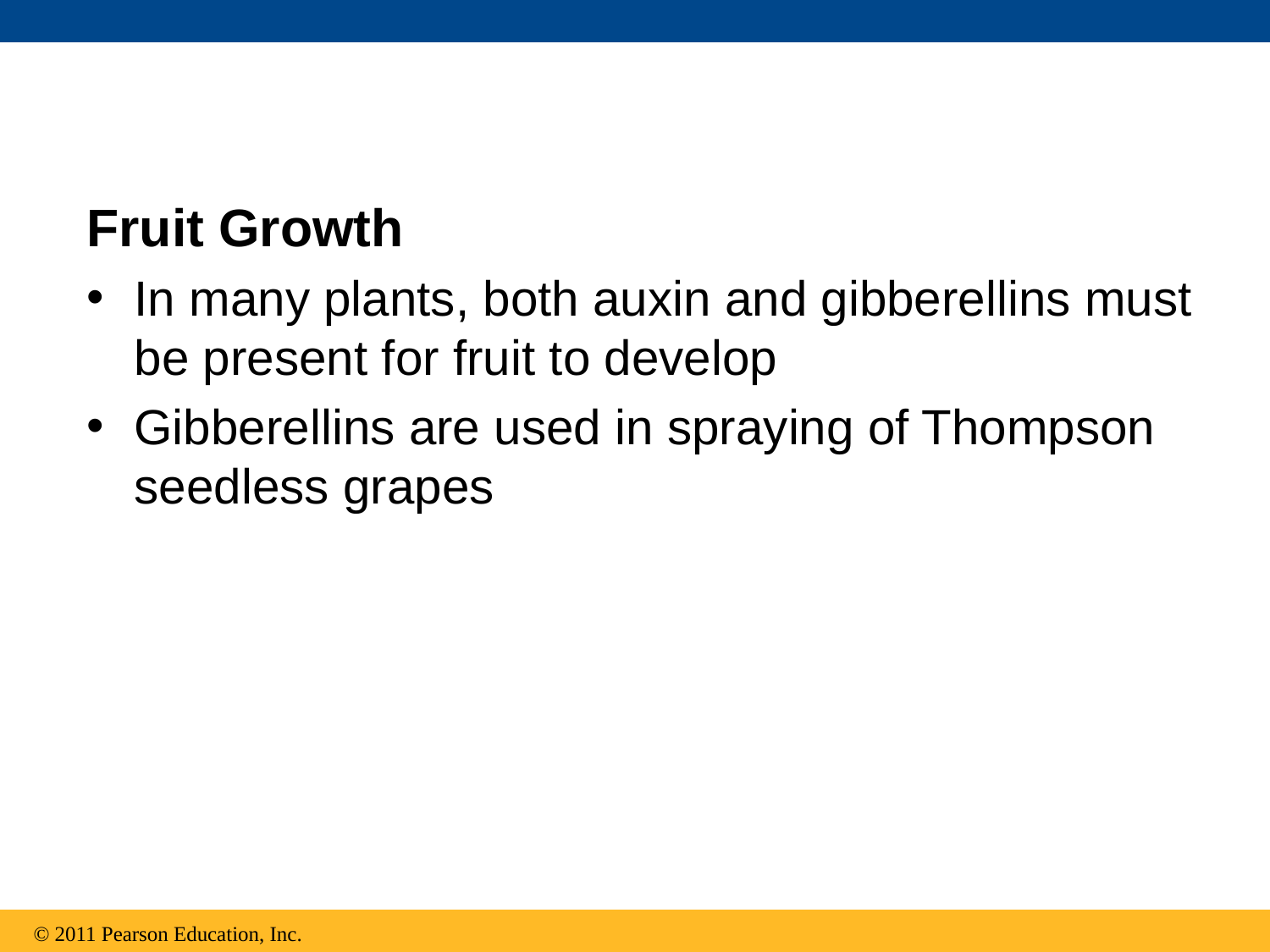

Fruit Growth
In many plants, both auxin and gibberellins must be present for fruit to develop
Gibberellins are used in spraying of Thompson seedless grapes

© 2011 Pearson Education, Inc.